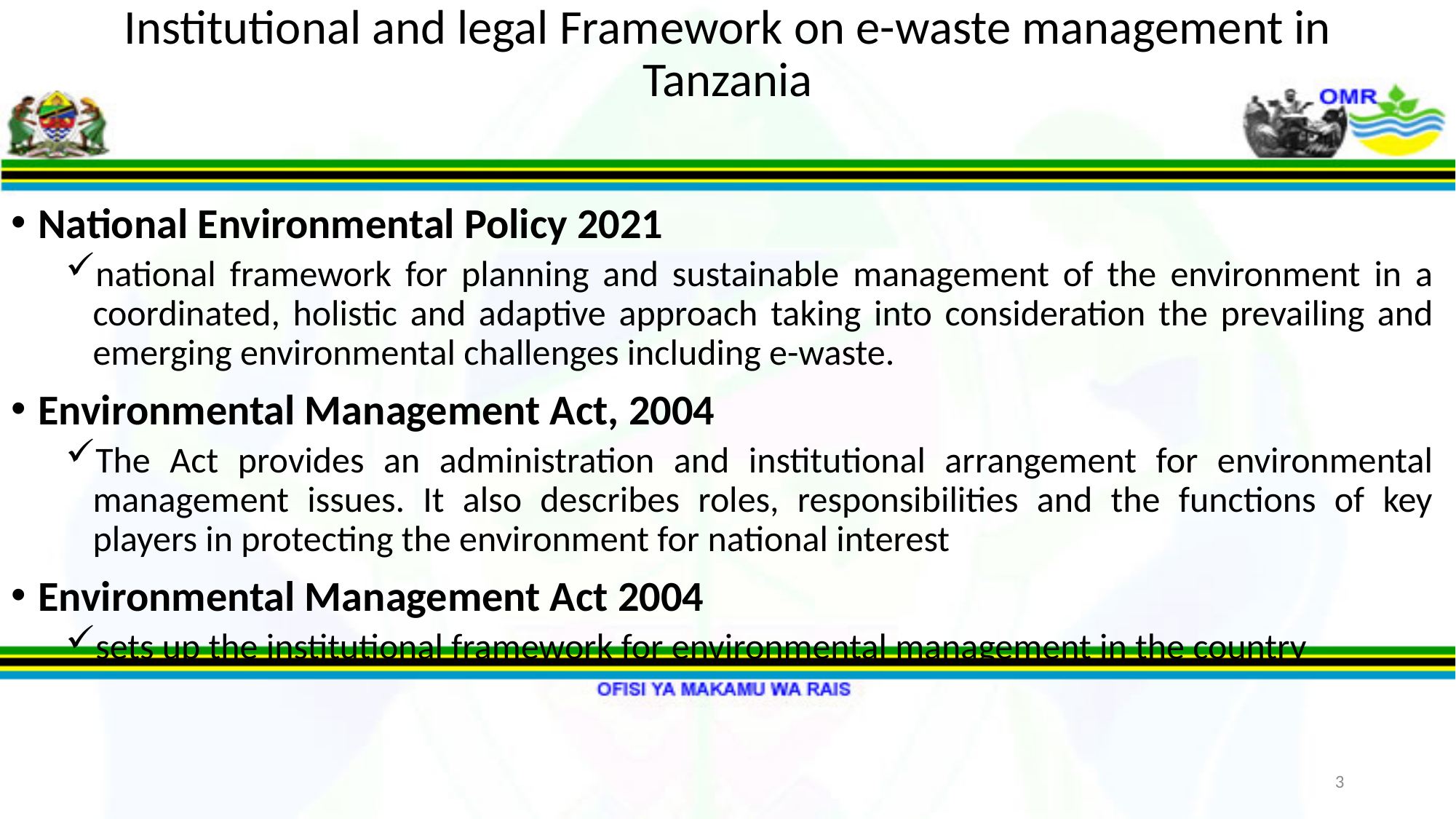

# Institutional and legal Framework on e-waste management in Tanzania

National Environmental Policy 2021
national framework for planning and sustainable management of the environment in a coordinated, holistic and adaptive approach taking into consideration the prevailing and emerging environmental challenges including e-waste.
Environmental Management Act, 2004
The Act provides an administration and institutional arrangement for environmental management issues. It also describes roles, responsibilities and the functions of key players in protecting the environment for national interest
Environmental Management Act 2004
sets up the institutional framework for environmental management in the country

3